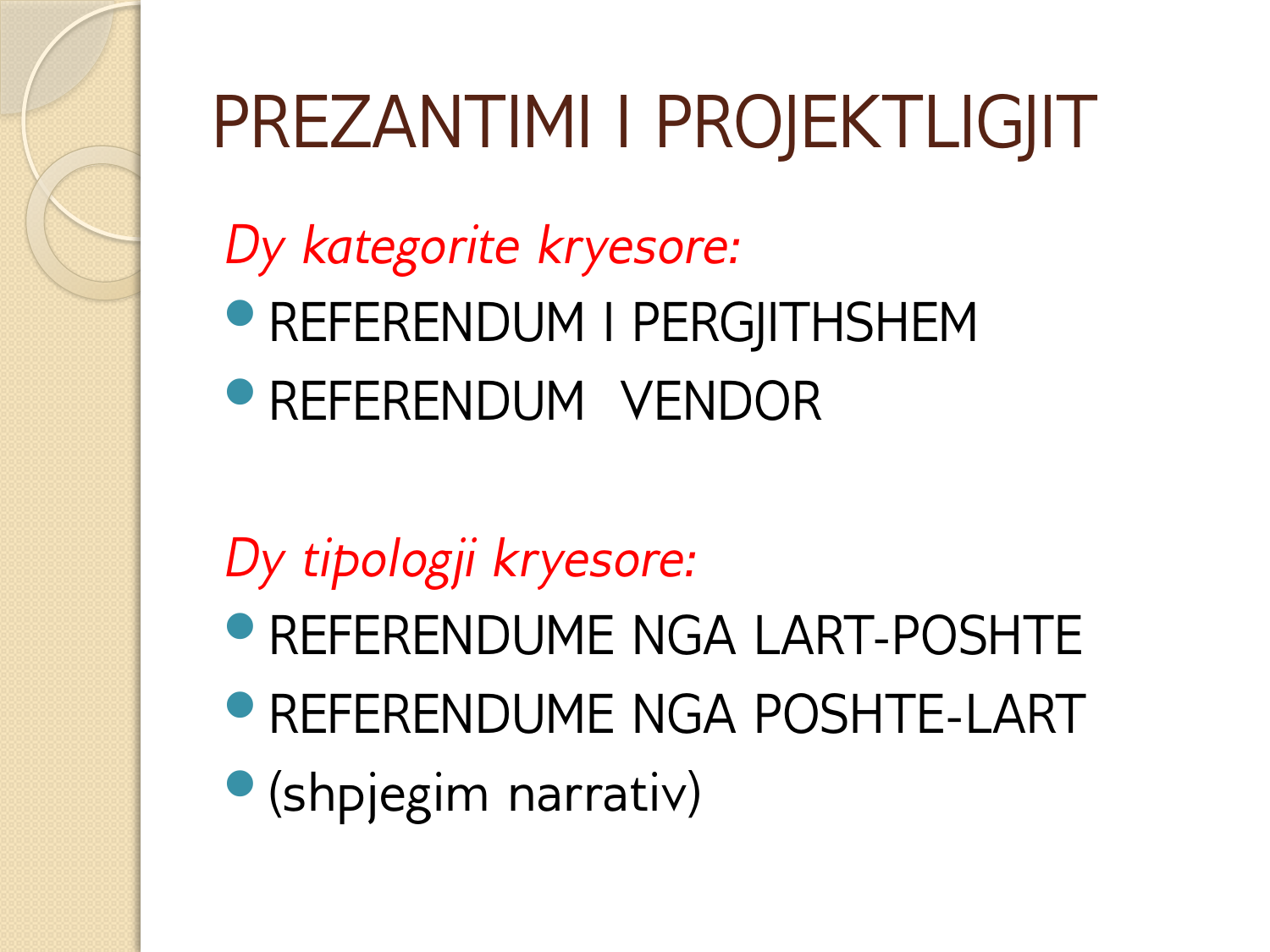

# PREZANTIMI I PROJEKTLIGJIT
Dy kategorite kryesore:
REFERENDUM I PERGJITHSHEM
REFERENDUM  VENDOR

Dy tipologji kryesore:
REFERENDUME NGA LART-POSHTE
REFERENDUME NGA POSHTE-LART
(shpjegim narrativ)